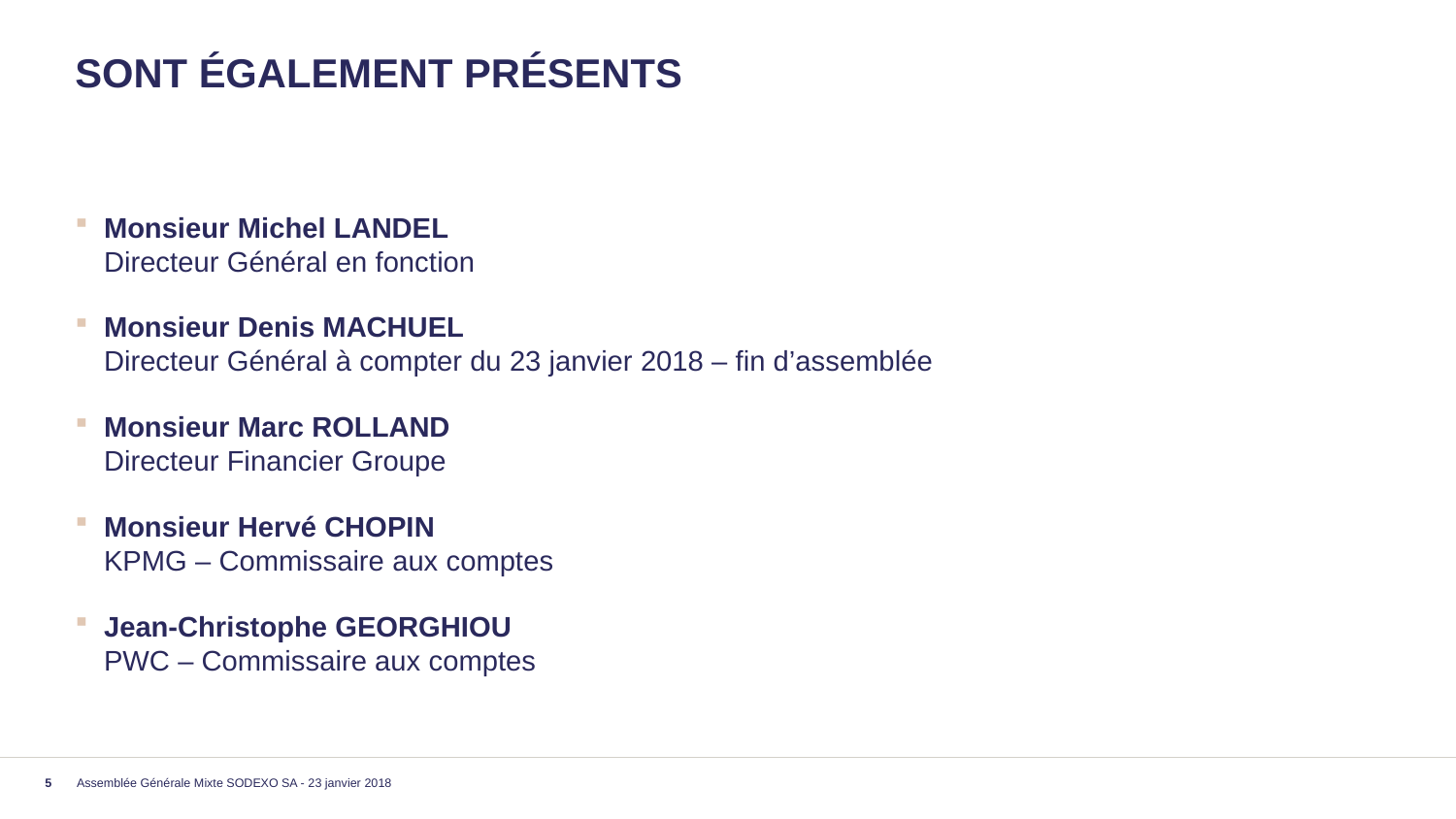

# Sont également présents
Monsieur Michel LANDEL
Directeur Général en fonction
Monsieur Denis MACHUEL
Directeur Général à compter du 23 janvier 2018 – fin d’assemblée
Monsieur Marc ROLLAND
Directeur Financier Groupe
Monsieur Hervé CHOPIN
KPMG – Commissaire aux comptes
Jean-Christophe GEORGHIOU
PWC – Commissaire aux comptes
Assemblée Générale Mixte SODEXO SA - 23 janvier 2018
5